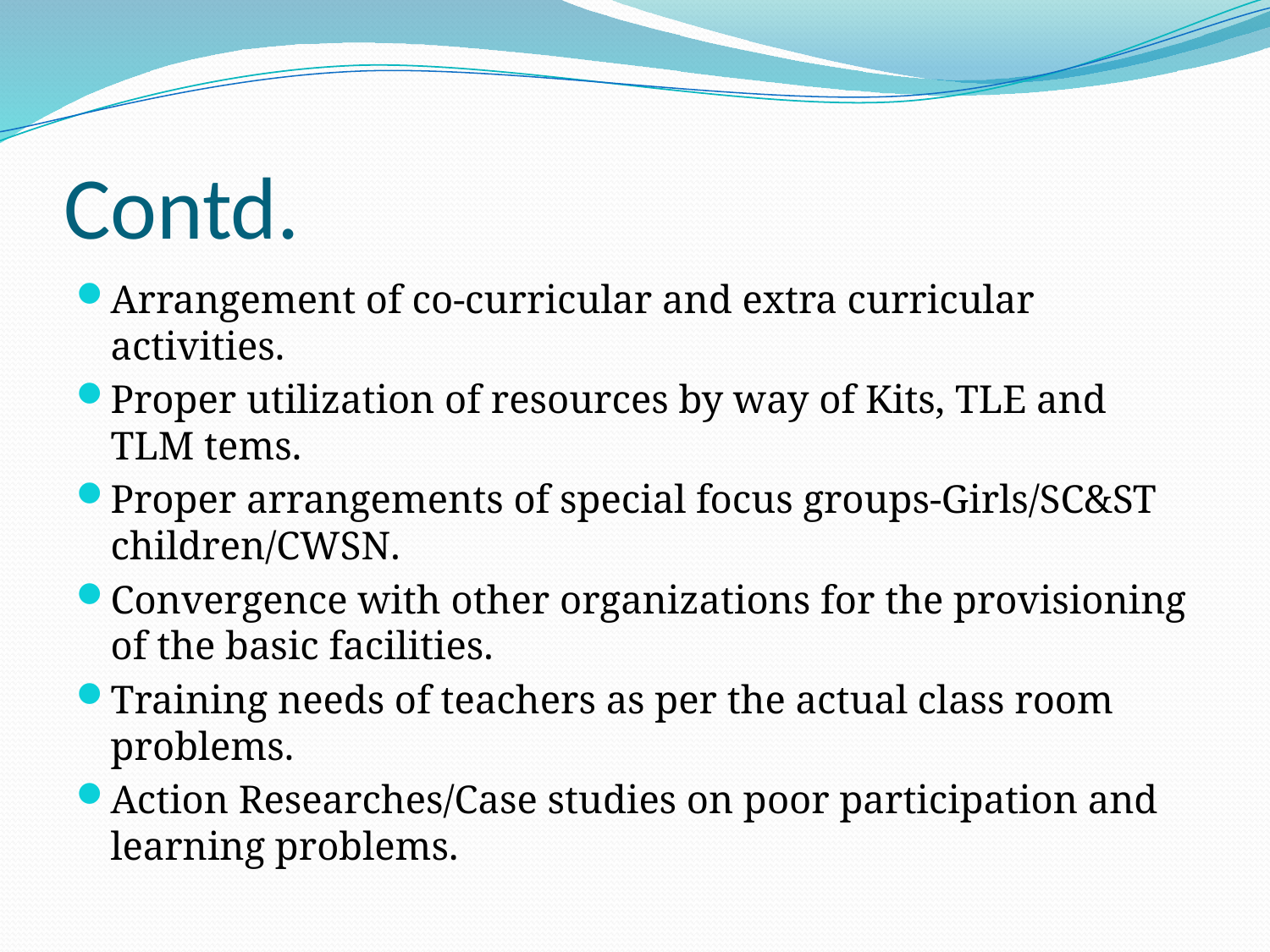

# Contd.
Arrangement of co-curricular and extra curricular activities.
Proper utilization of resources by way of Kits, TLE and TLM tems.
Proper arrangements of special focus groups-Girls/SC&ST children/CWSN.
Convergence with other organizations for the provisioning of the basic facilities.
Training needs of teachers as per the actual class room problems.
Action Researches/Case studies on poor participation and learning problems.